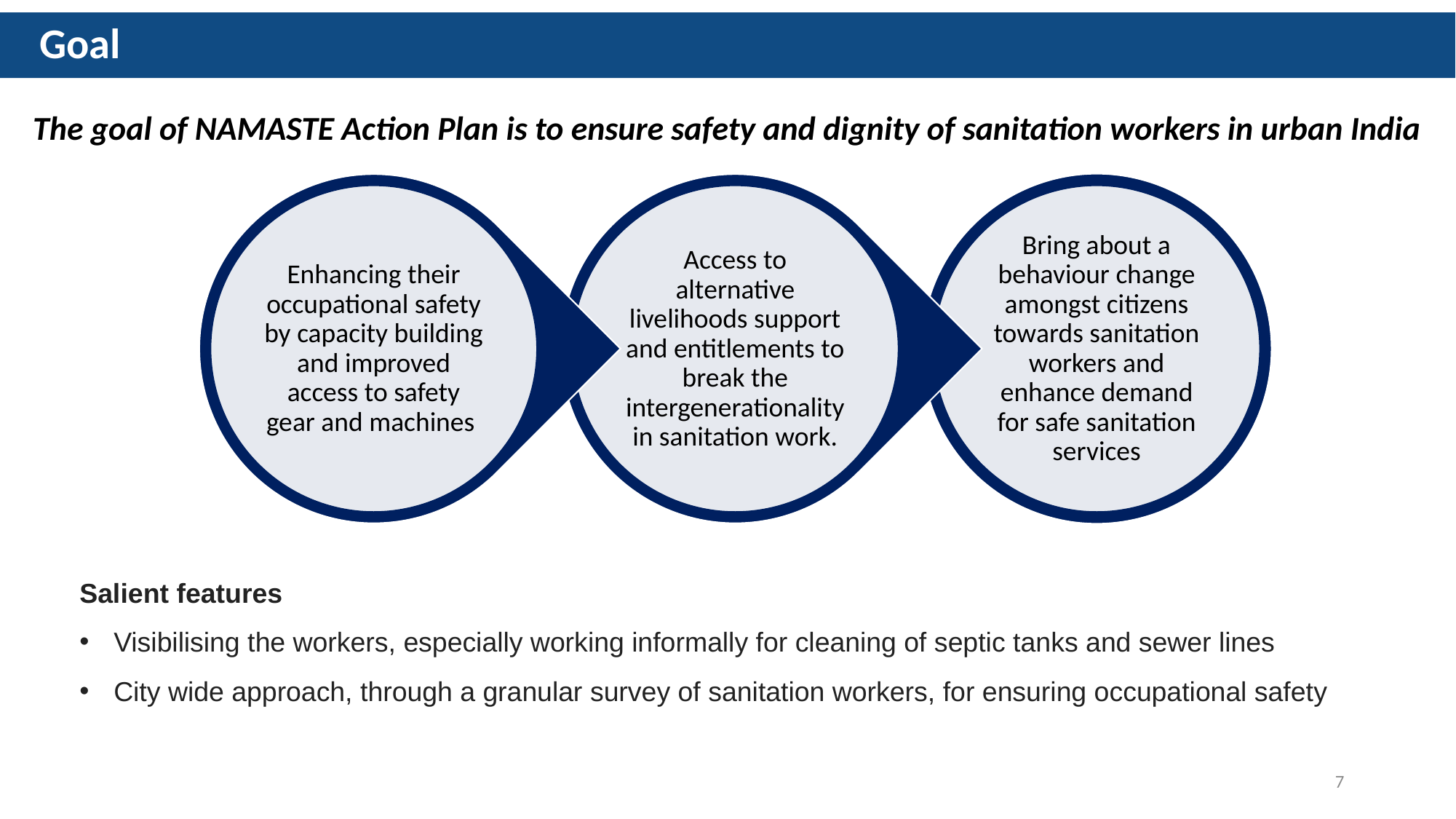

Bring about a behaviour change amongst citizens towards sanitation workers and enhance demand for safe sanitation services
Access to alternative livelihoods support and entitlements to break the intergenerationality in sanitation work.
Enhancing their occupational safety by capacity building and improved access to safety gear and machines
   Goal
The goal of NAMASTE Action Plan is to ensure safety and dignity of sanitation workers in urban India
Salient features
Visibilising the workers, especially working informally for cleaning of septic tanks and sewer lines
City wide approach, through a granular survey of sanitation workers, for ensuring occupational safety

7